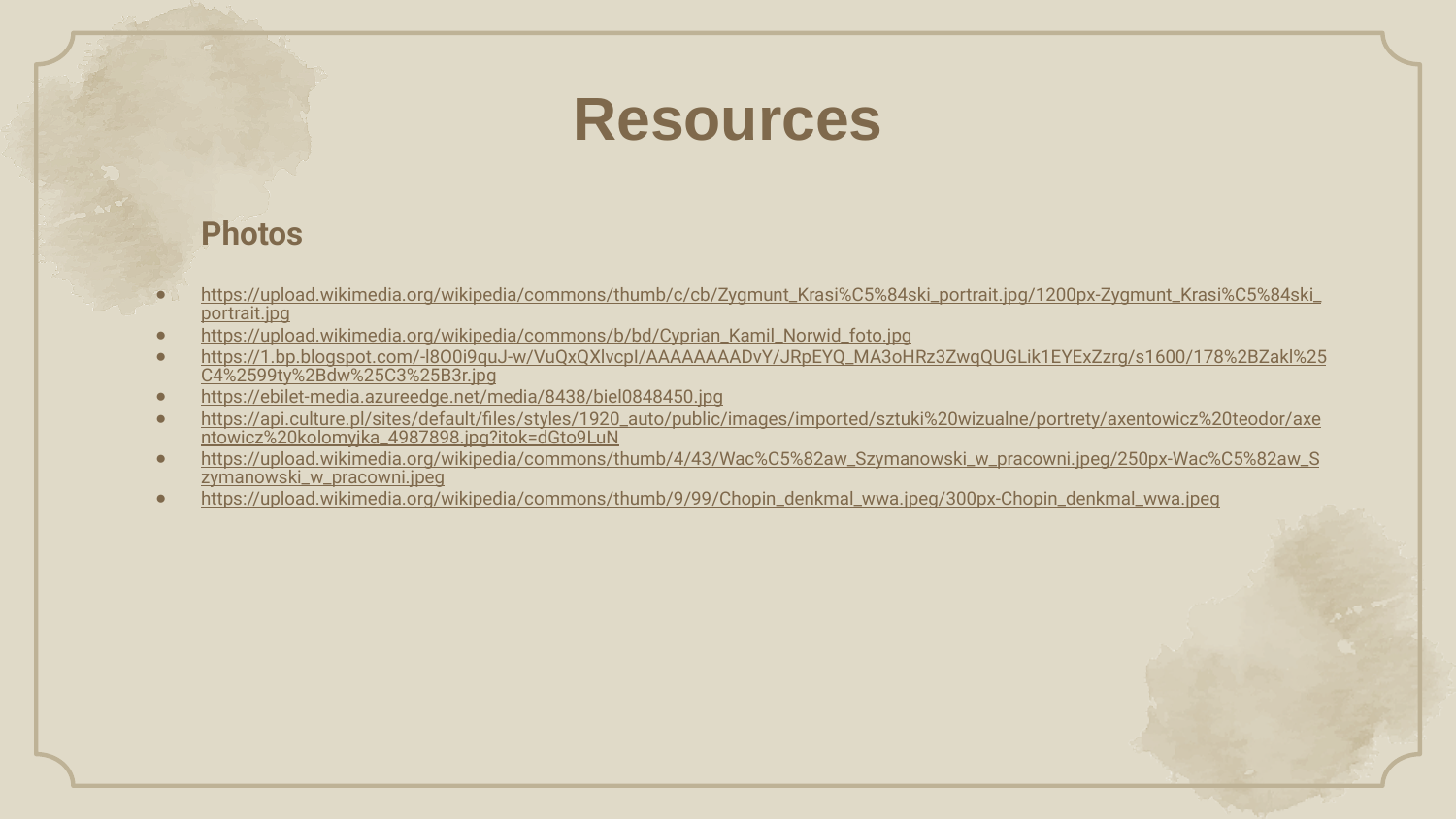

# Resources

Photos

https://upload.wikimedia.org/wikipedia/commons/thumb/c/cb/Zygmunt_Krasi%C5%84ski_portrait.jpg/1200px-Zygmunt_Krasi%C5%84ski_portrait.jpg
https://upload.wikimedia.org/wikipedia/commons/b/bd/Cyprian_Kamil_Norwid_foto.jpg
https://1.bp.blogspot.com/-l8O0i9quJ-w/VuQxQXlvcpI/AAAAAAAADvY/JRpEYQ_MA3oHRz3ZwqQUGLik1EYExZzrg/s1600/178%2BZakl%25C4%2599ty%2Bdw%25C3%25B3r.jpg
https://ebilet-media.azureedge.net/media/8438/biel0848450.jpg
https://api.culture.pl/sites/default/files/styles/1920_auto/public/images/imported/sztuki%20wizualne/portrety/axentowicz%20teodor/axentowicz%20kolomyjka_4987898.jpg?itok=dGto9LuN
https://upload.wikimedia.org/wikipedia/commons/thumb/4/43/Wac%C5%82aw_Szymanowski_w_pracowni.jpeg/250px-Wac%C5%82aw_Szymanowski_w_pracowni.jpeg
https://upload.wikimedia.org/wikipedia/commons/thumb/9/99/Chopin_denkmal_wwa.jpeg/300px-Chopin_denkmal_wwa.jpeg